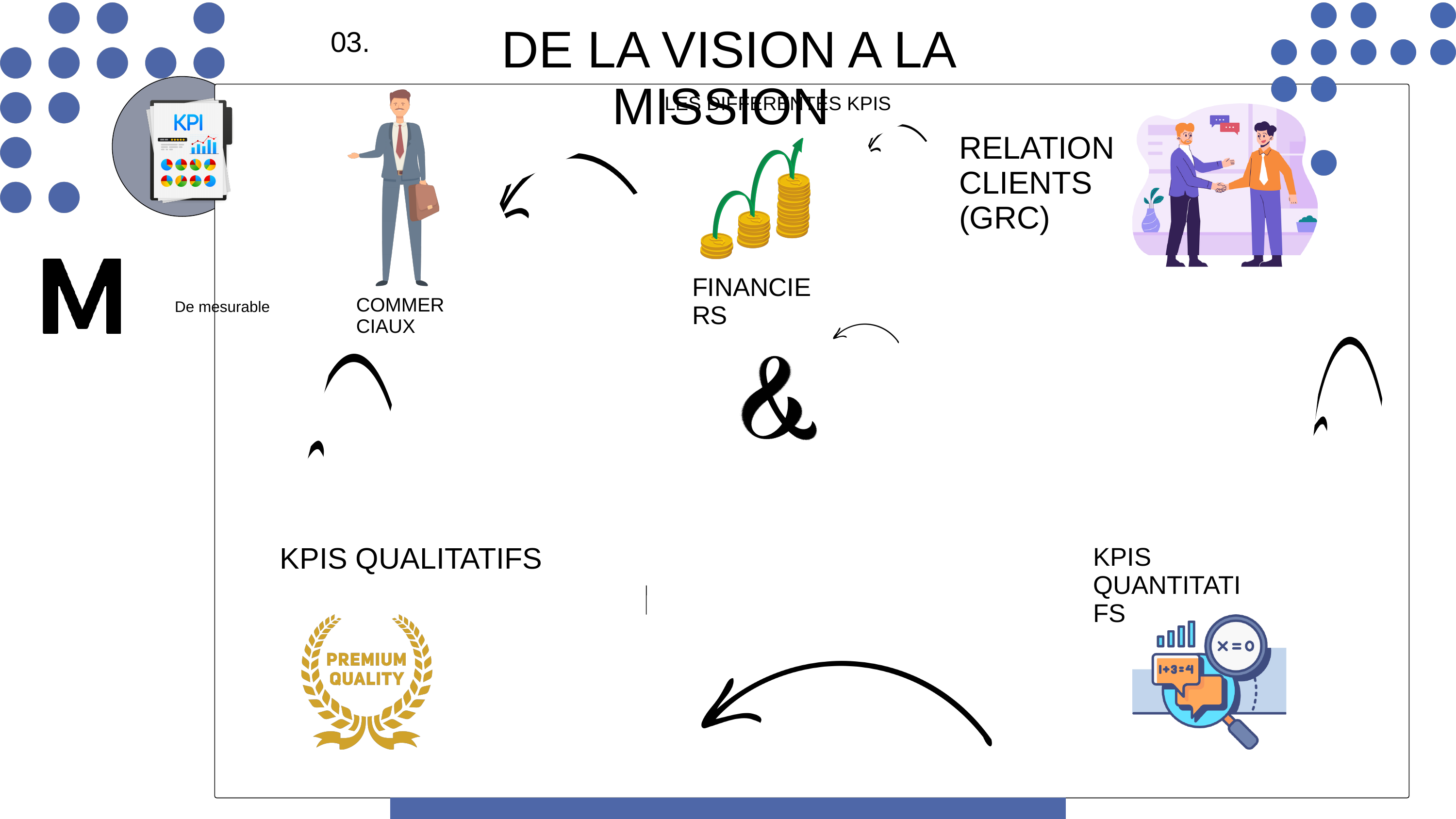

DE LA VISION A LA MISSION
03.

LES DIFFERENTES KPIS

RELATION CLIENTS (GRC)

FINANCIERS
De mesurable
COMMERCIAUX

KPIS QUALITATIFS
KPIS QUANTITATIFS